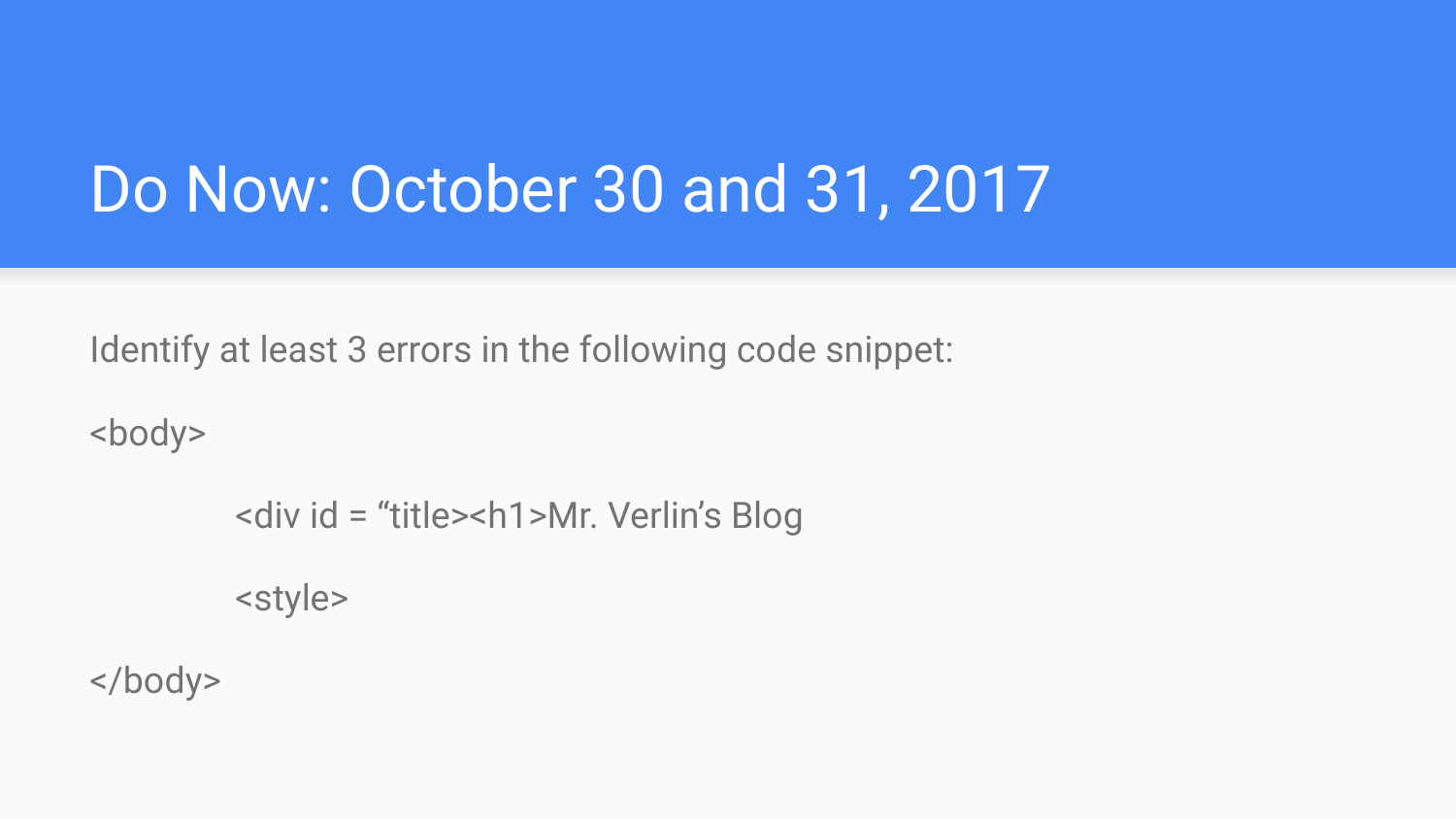

# Do Now: October 30 and 31, 2017
Identify at least 3 errors in the following code snippet:
<body>
	<div id = “title><h1>Mr. Verlin’s Blog
	<style>
</body>